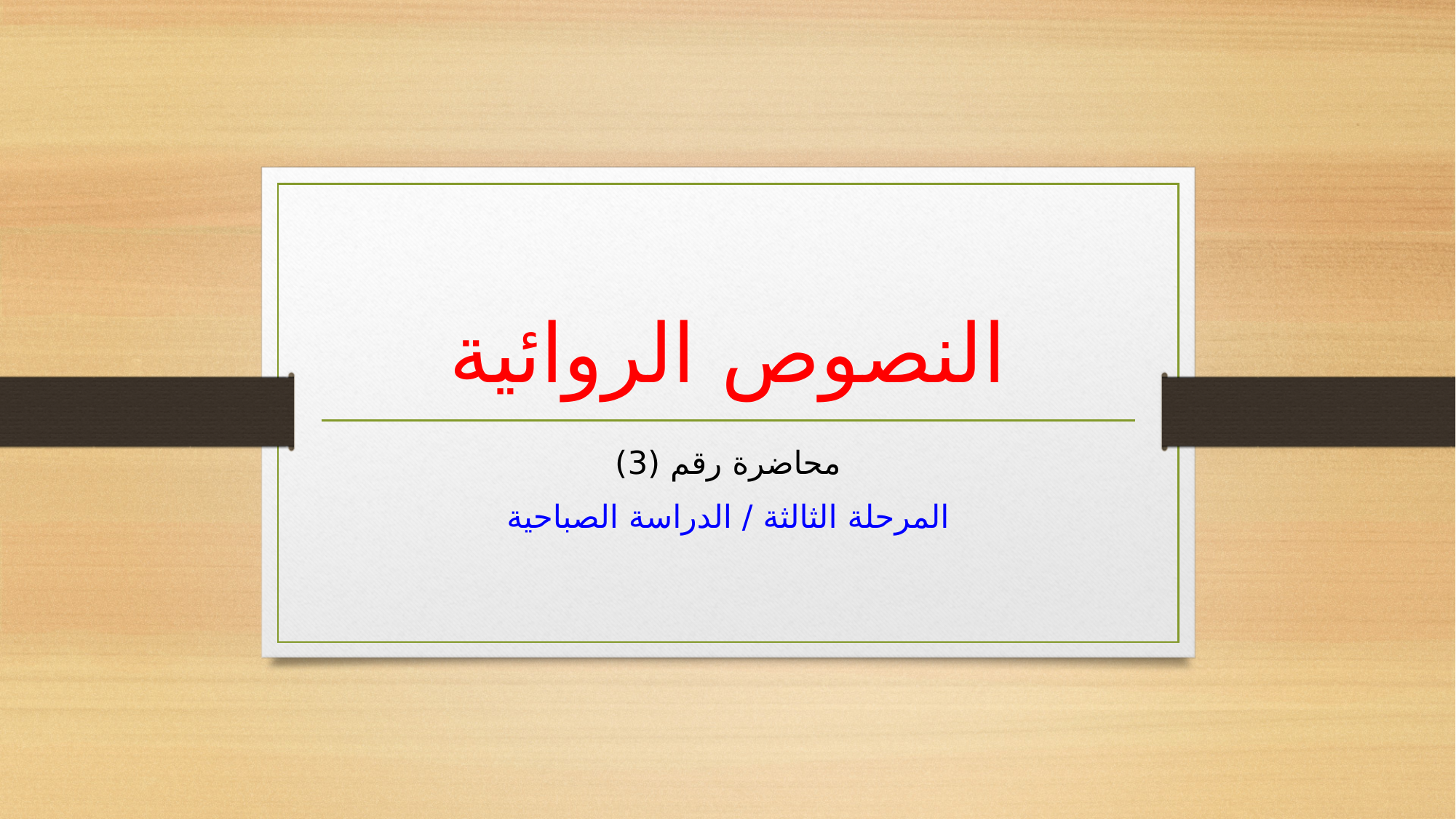

# النصوص الروائية
محاضرة رقم (3)
المرحلة الثالثة / الدراسة الصباحية